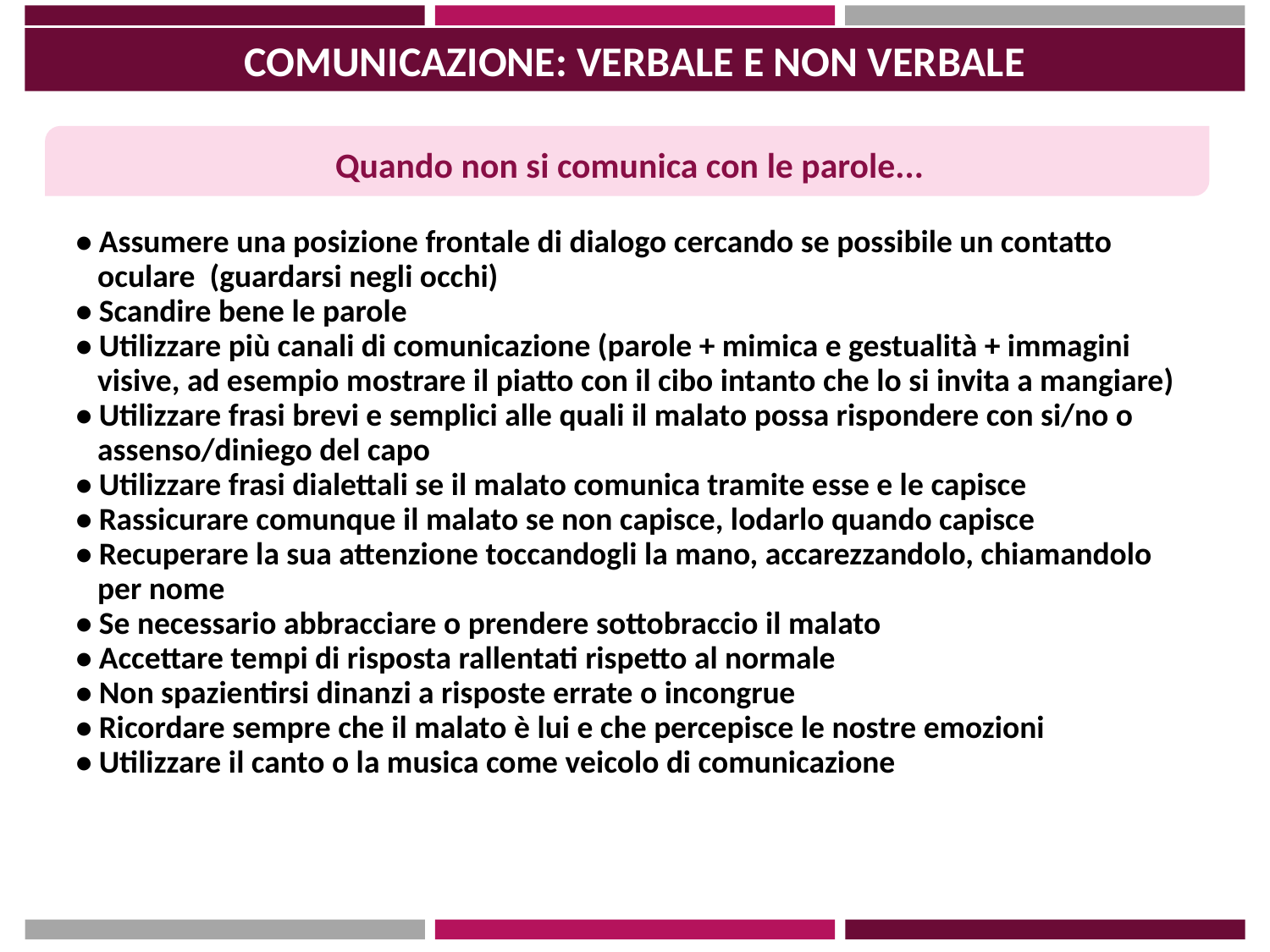

COMUNICAZIONE: VERBALE E NON VERBALE

Quando non si comunica con le parole...

• Assumere una posizione frontale di dialogo cercando se possibile un contatto
   oculare  (guardarsi negli occhi)
• Scandire bene le parole
• Utilizzare più canali di comunicazione (parole + mimica e gestualità + immagini
   visive, ad esempio mostrare il piatto con il cibo intanto che lo si invita a mangiare)
• Utilizzare frasi brevi e semplici alle quali il malato possa rispondere con si/no o
   assenso/diniego del capo
• Utilizzare frasi dialettali se il malato comunica tramite esse e le capisce
• Rassicurare comunque il malato se non capisce, lodarlo quando capisce
• Recuperare la sua attenzione toccandogli la mano, accarezzandolo, chiamandolo
   per nome
• Se necessario abbracciare o prendere sottobraccio il malato
• Accettare tempi di risposta rallentati rispetto al normale
• Non spazientirsi dinanzi a risposte errate o incongrue
• Ricordare sempre che il malato è lui e che percepisce le nostre emozioni
• Utilizzare il canto o la musica come veicolo di comunicazione